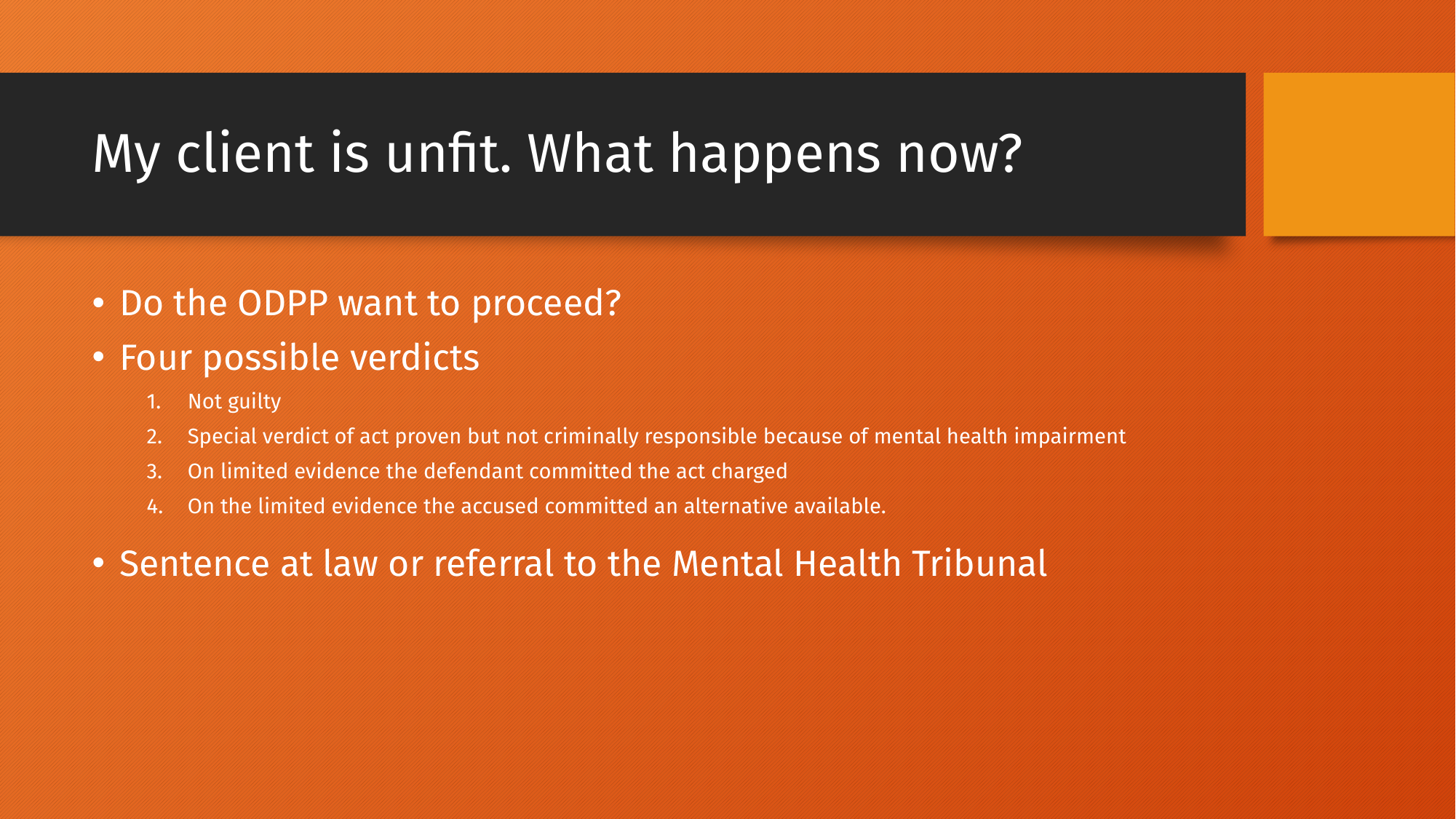

# My client is unfit. What happens now?
Do the ODPP want to proceed?
Four possible verdicts
Not guilty
Special verdict of act proven but not criminally responsible because of mental health impairment
On limited evidence the defendant committed the act charged
On the limited evidence the accused committed an alternative available.
Sentence at law or referral to the Mental Health Tribunal